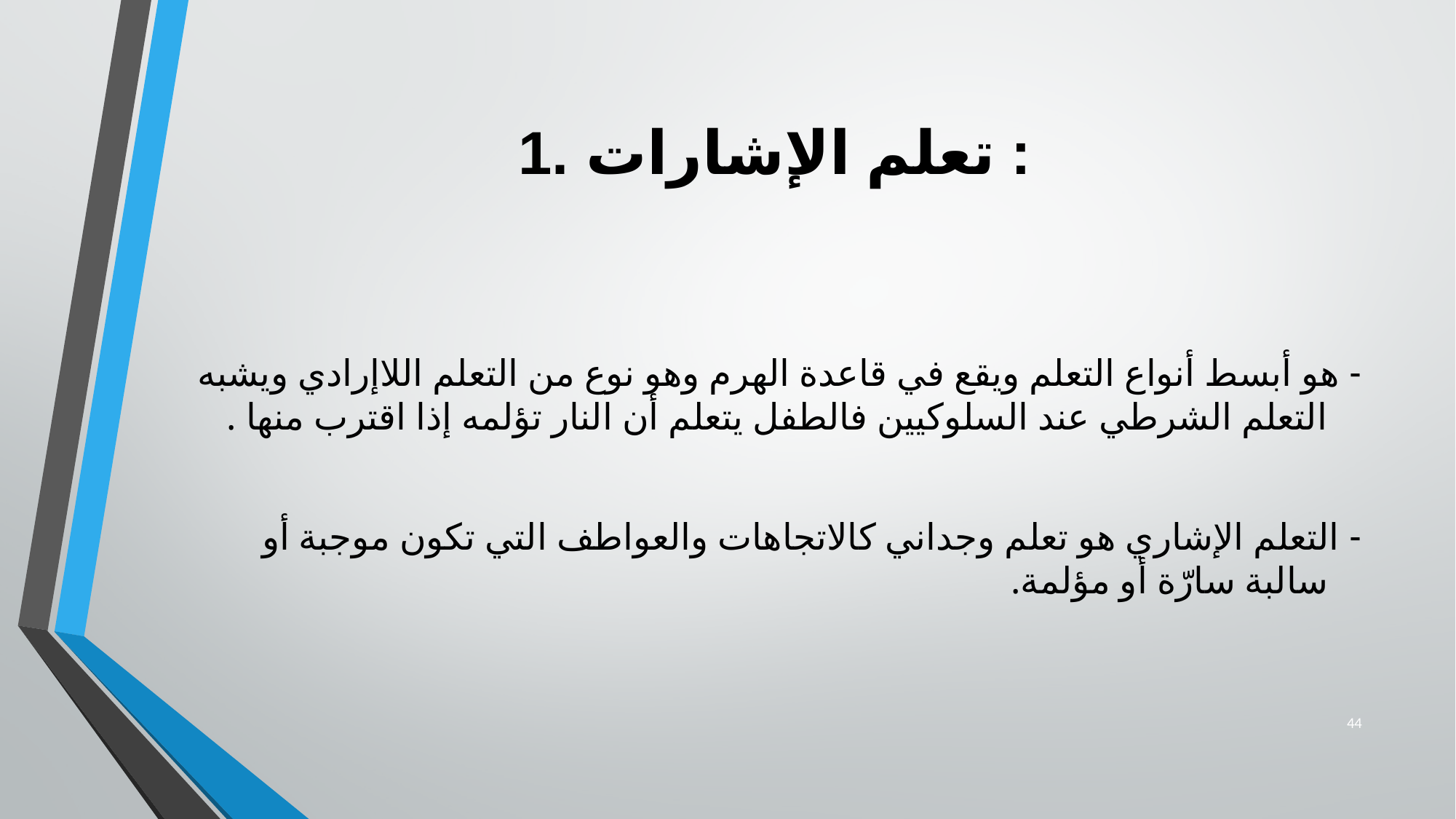

# 1. تعلم الإشارات :
- هو أبسط أنواع التعلم ويقع في قاعدة الهرم وهو نوع من التعلم اللاإرادي ويشبه التعلم الشرطي عند السلوكيين فالطفل يتعلم أن النار تؤلمه إذا اقترب منها .

- التعلم الإشاري هو تعلم وجداني كالاتجاهات والعواطف التي تكون موجبة أو سالبة سارّة أو مؤلمة.

44